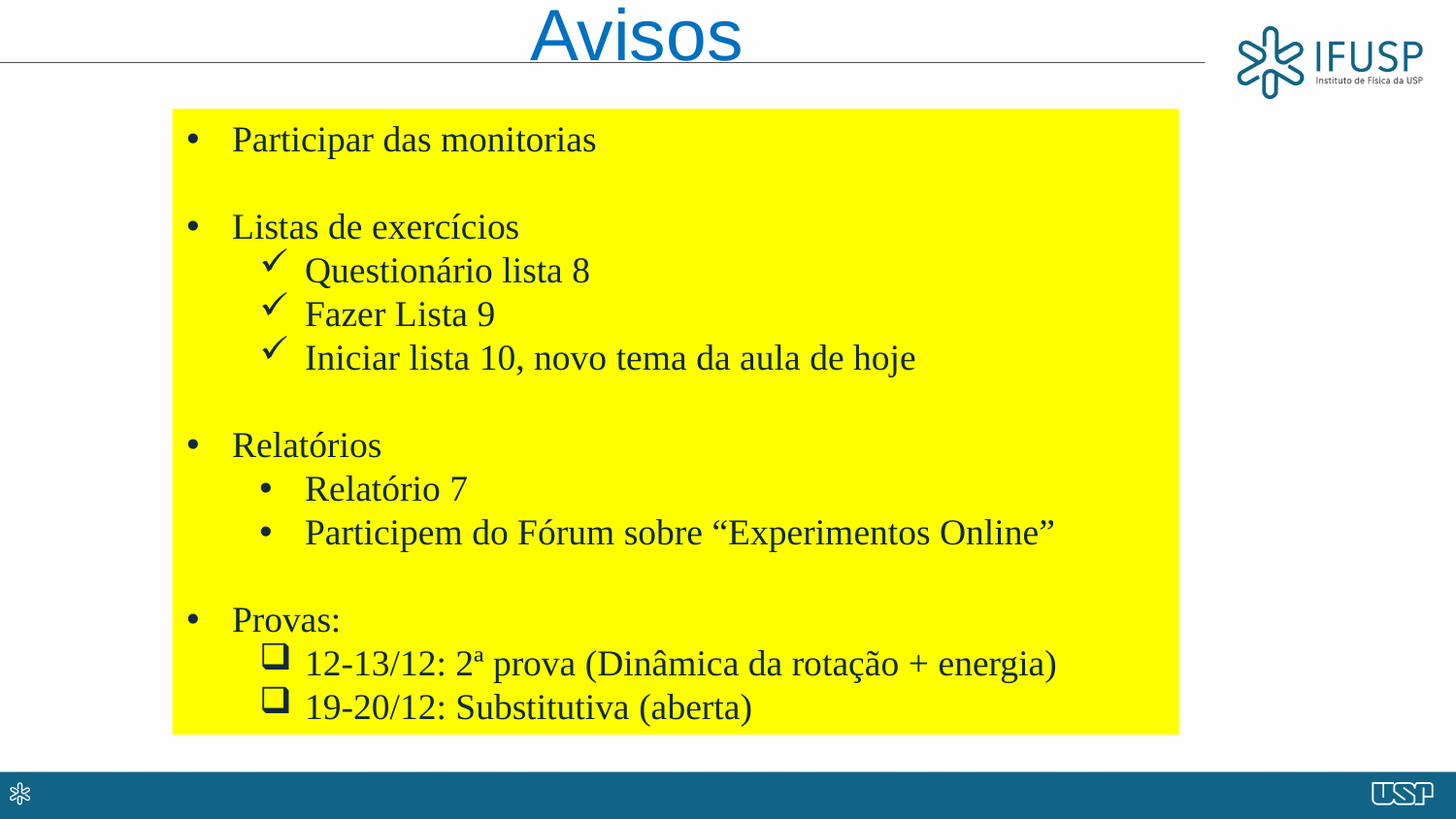

Avisos
Participar das monitorias

Listas de exercícios
Questionário lista 8
Fazer Lista 9
Iniciar lista 10, novo tema da aula de hoje

Relatórios
Relatório 7
Participem do Fórum sobre “Experimentos Online”

Provas:
12-13/12: 2ª prova (Dinâmica da rotação + energia)
19-20/12: Substitutiva (aberta)